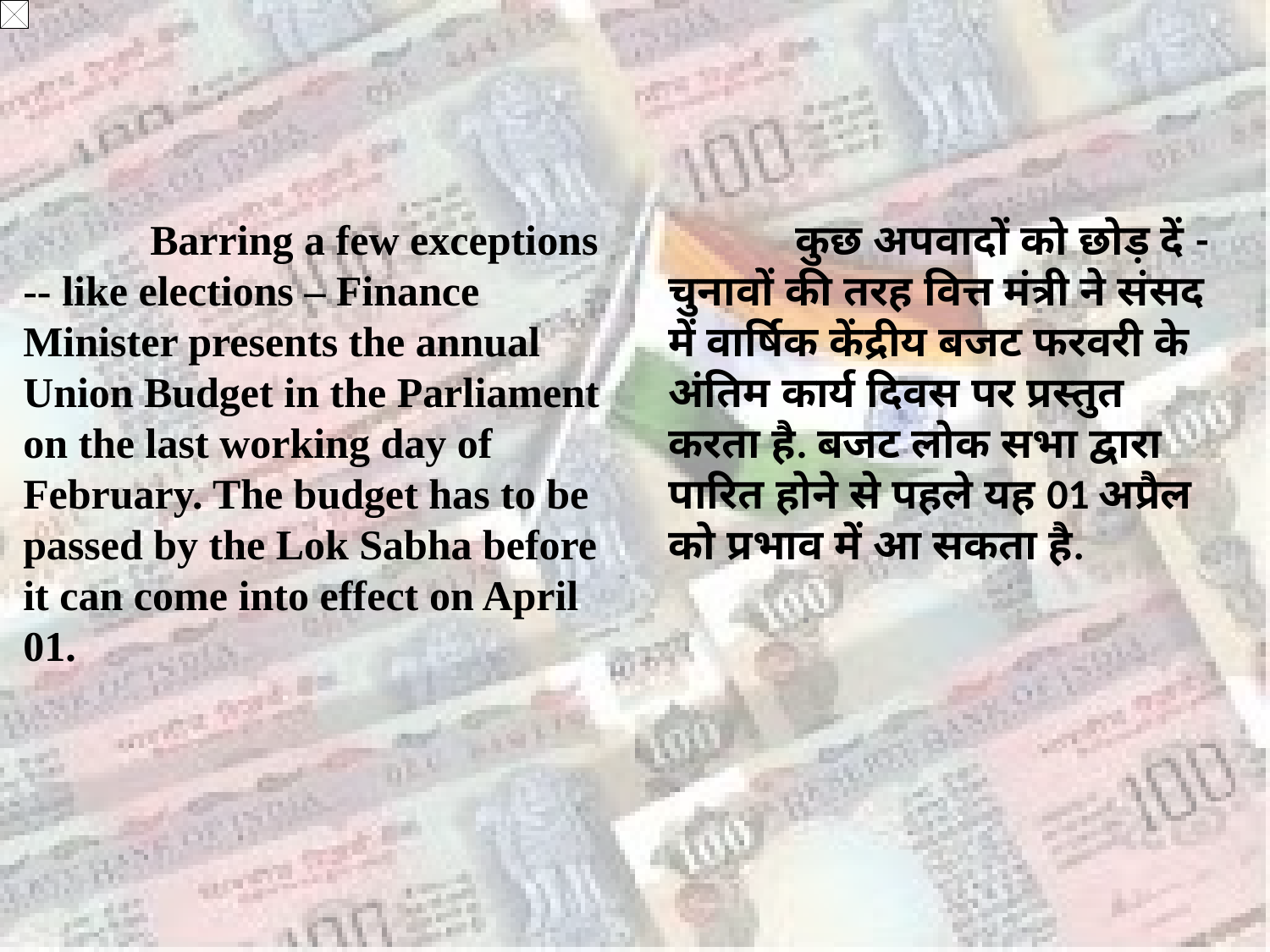

Barring a few exceptions -- like elections – Finance Minister presents the annual Union Budget in the Parliament on the last working day of February. The budget has to be passed by the Lok Sabha before it can come into effect on April 01.
	कुछ अपवादों को छोड़ दें - चुनावों की तरह वित्त मंत्री ने संसद में वार्षिक केंद्रीय बजट फरवरी के अंतिम कार्य दिवस पर प्रस्तुत करता है. बजट लोक सभा द्वारा पारित होने से पहले यह 01 अप्रैल को प्रभाव में आ सकता है.